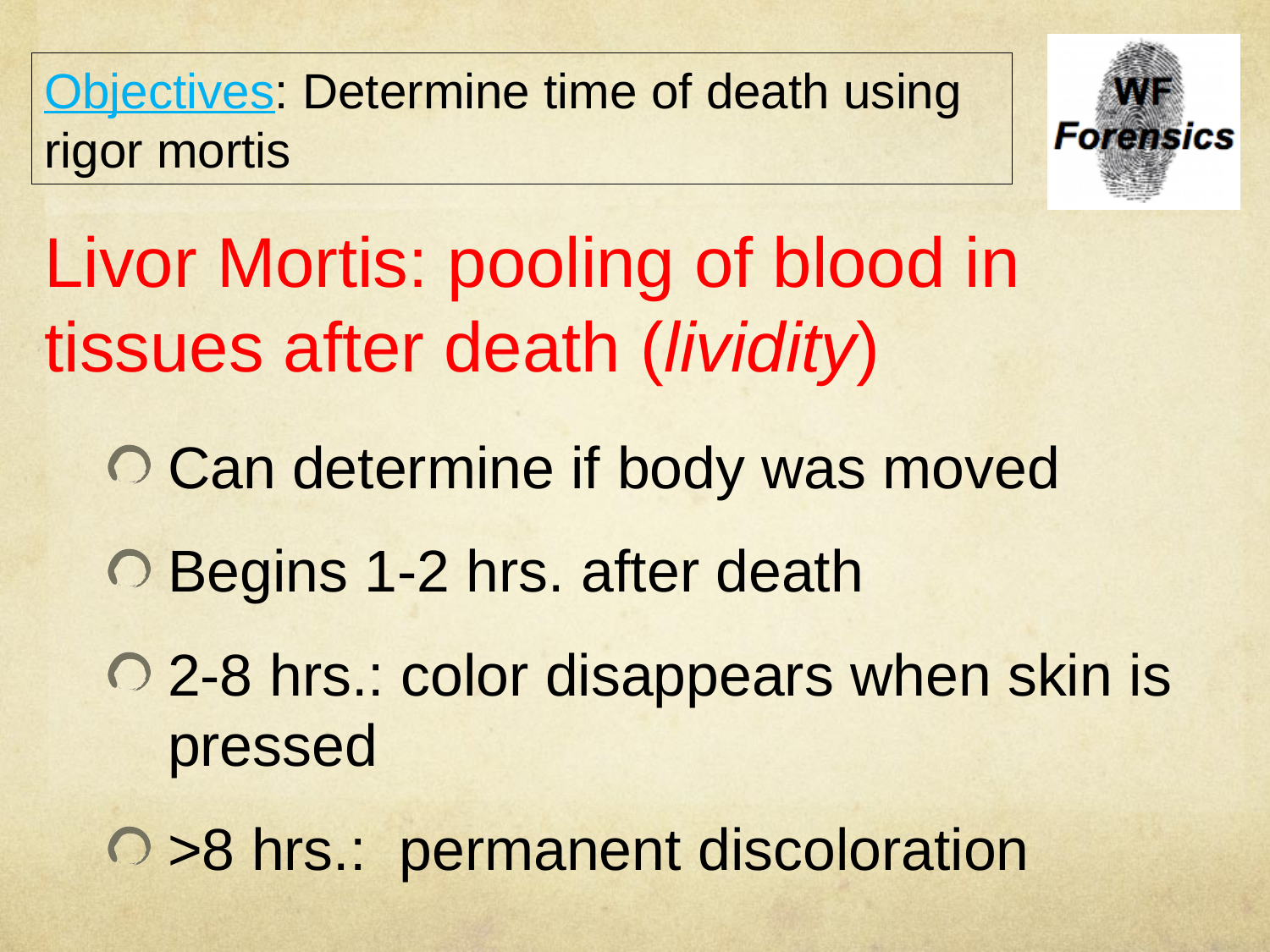

Objectives: Determine time of death using rigor mortis
# Livor Mortis: pooling of blood in tissues after death (lividity)
Can determine if body was moved
Begins 1-2 hrs. after death
2-8 hrs.: color disappears when skin is pressed
>8 hrs.:  permanent discoloration